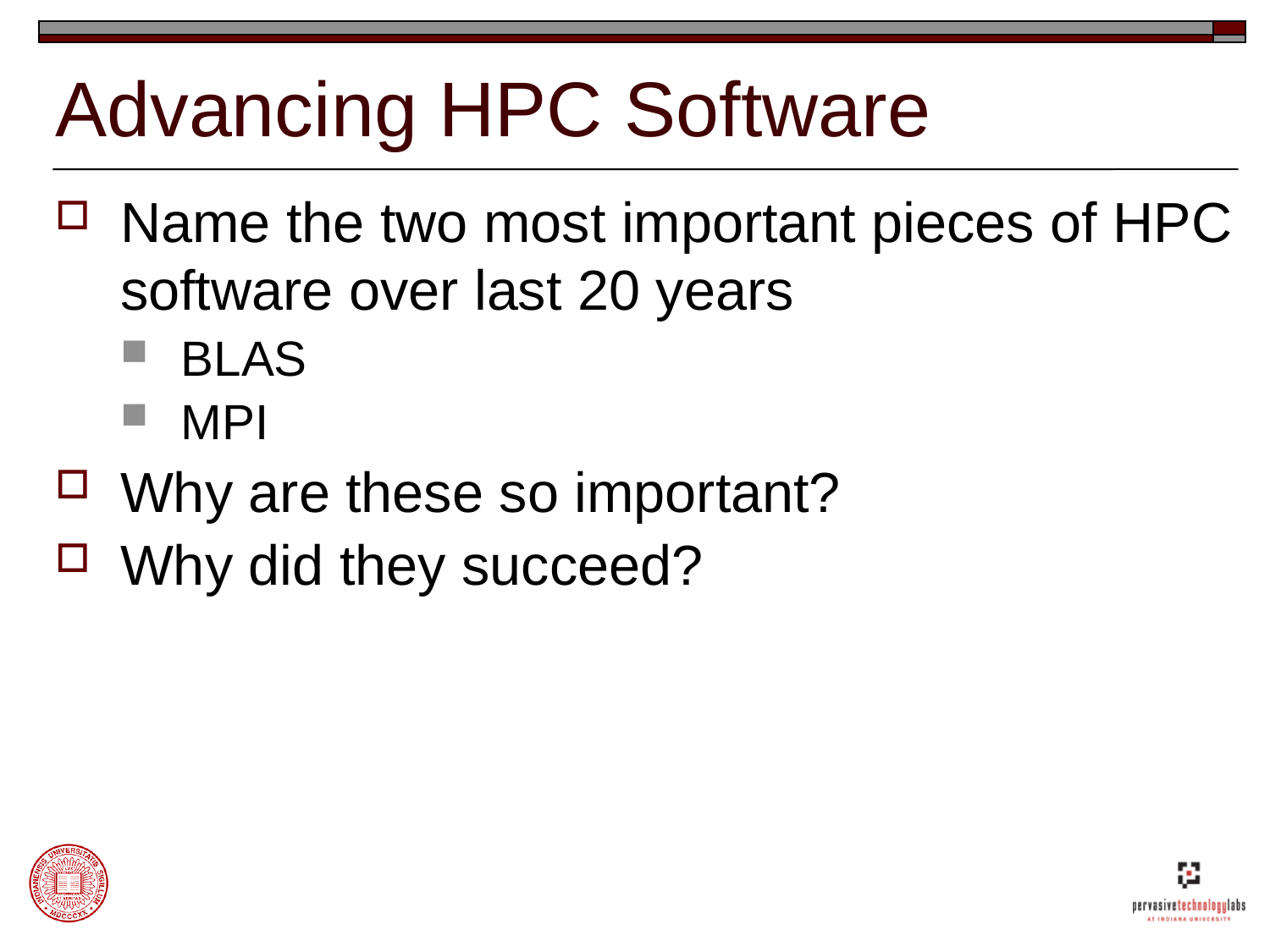

# Advancing HPC Software
Name the two most important pieces of HPC software over last 20 years
BLAS
MPI
Why are these so important?
Why did they succeed?